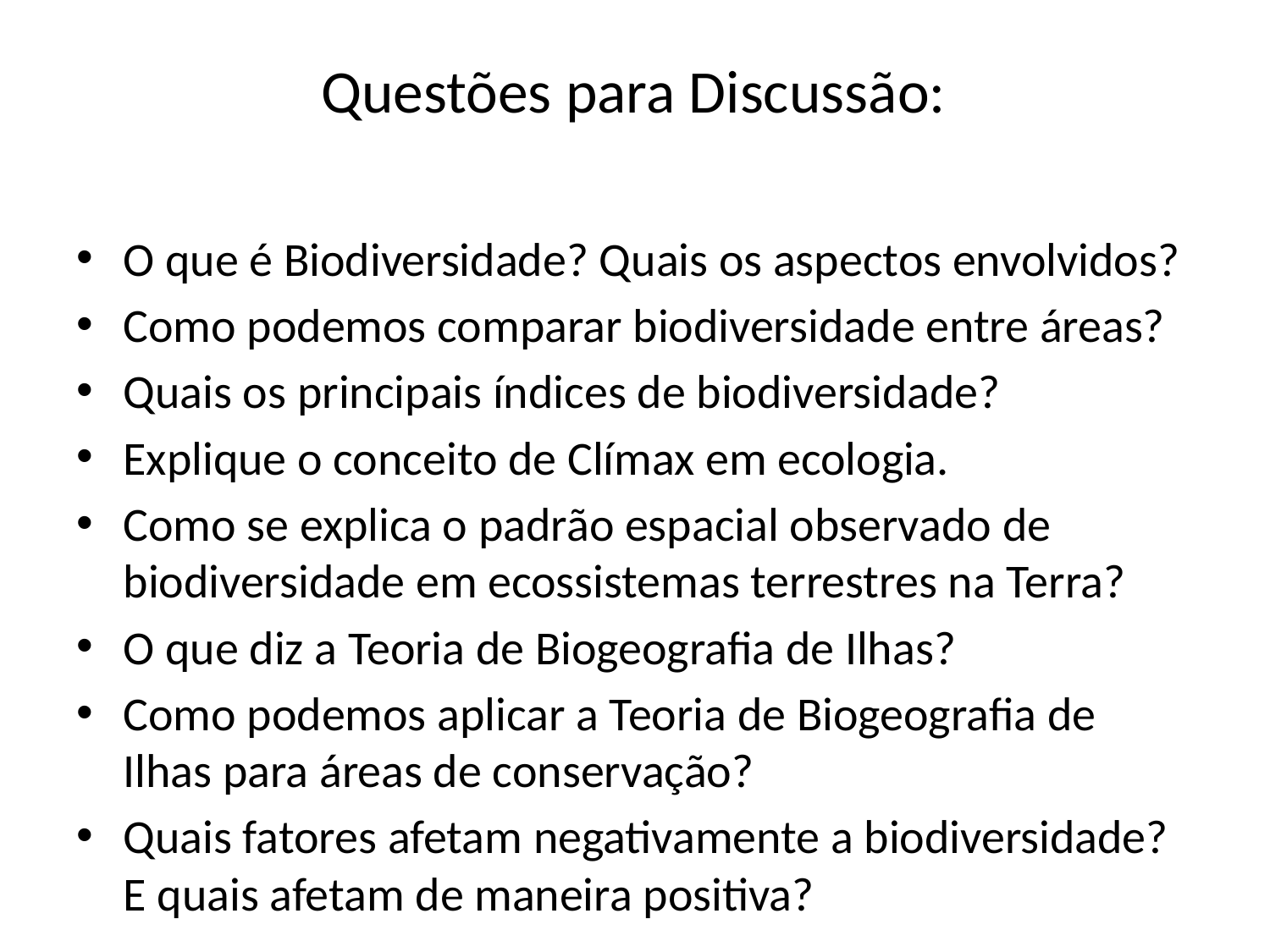

# Questões para Discussão:
O que é Biodiversidade? Quais os aspectos envolvidos?
Como podemos comparar biodiversidade entre áreas?
Quais os principais índices de biodiversidade?
Explique o conceito de Clímax em ecologia.
Como se explica o padrão espacial observado de biodiversidade em ecossistemas terrestres na Terra?
O que diz a Teoria de Biogeografia de Ilhas?
Como podemos aplicar a Teoria de Biogeografia de Ilhas para áreas de conservação?
Quais fatores afetam negativamente a biodiversidade? E quais afetam de maneira positiva?